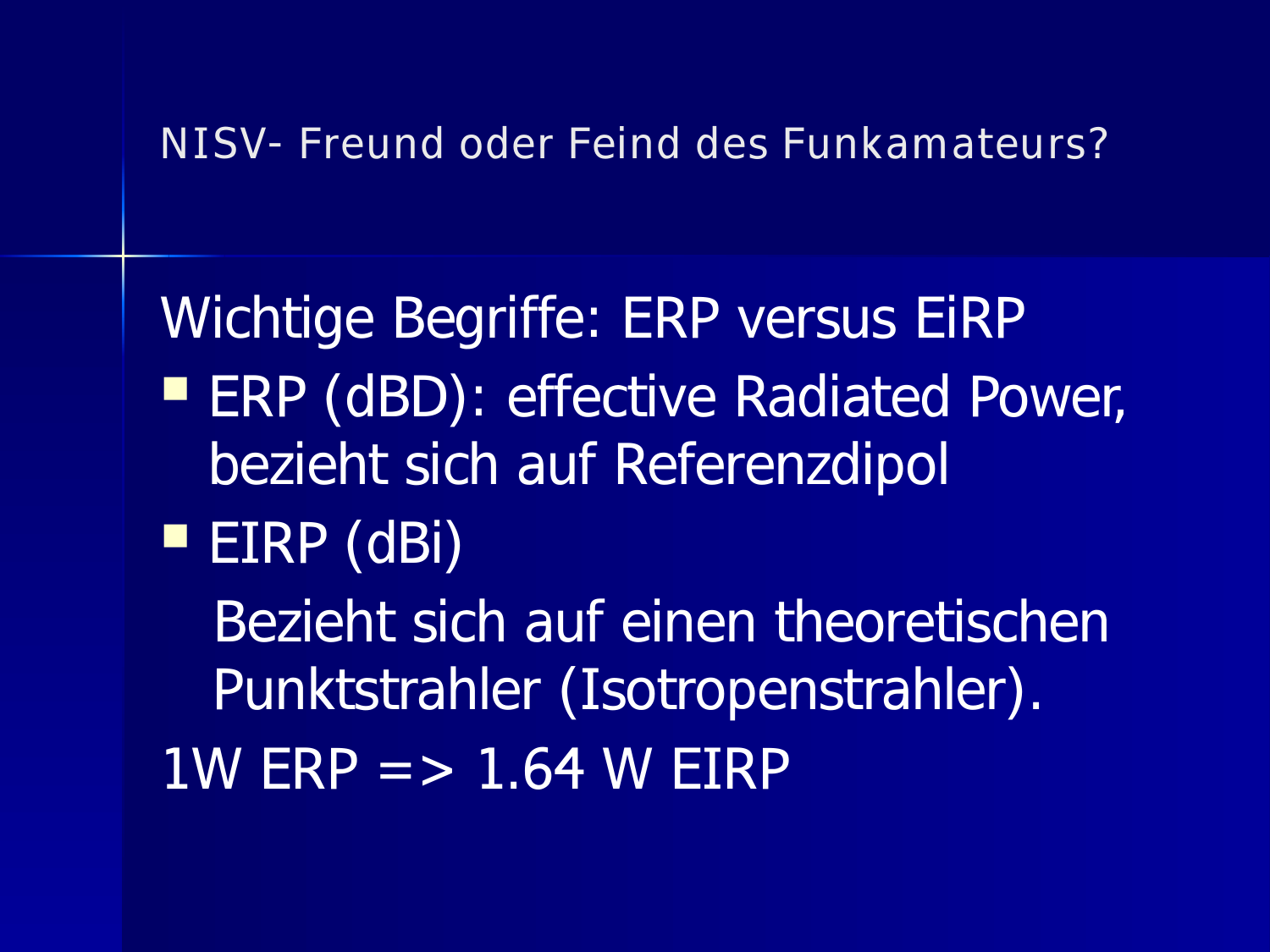

# NISV- Freund oder Feind des Funkamateurs?
Wichtige Begriffe: ERP versus EiRP
ERP (dBD): effective Radiated Power, bezieht sich auf Referenzdipol
EIRP (dBi)
   Bezieht sich auf einen theoretischen
   Punktstrahler (Isotropenstrahler).
1W ERP => 1.64 W EIRP